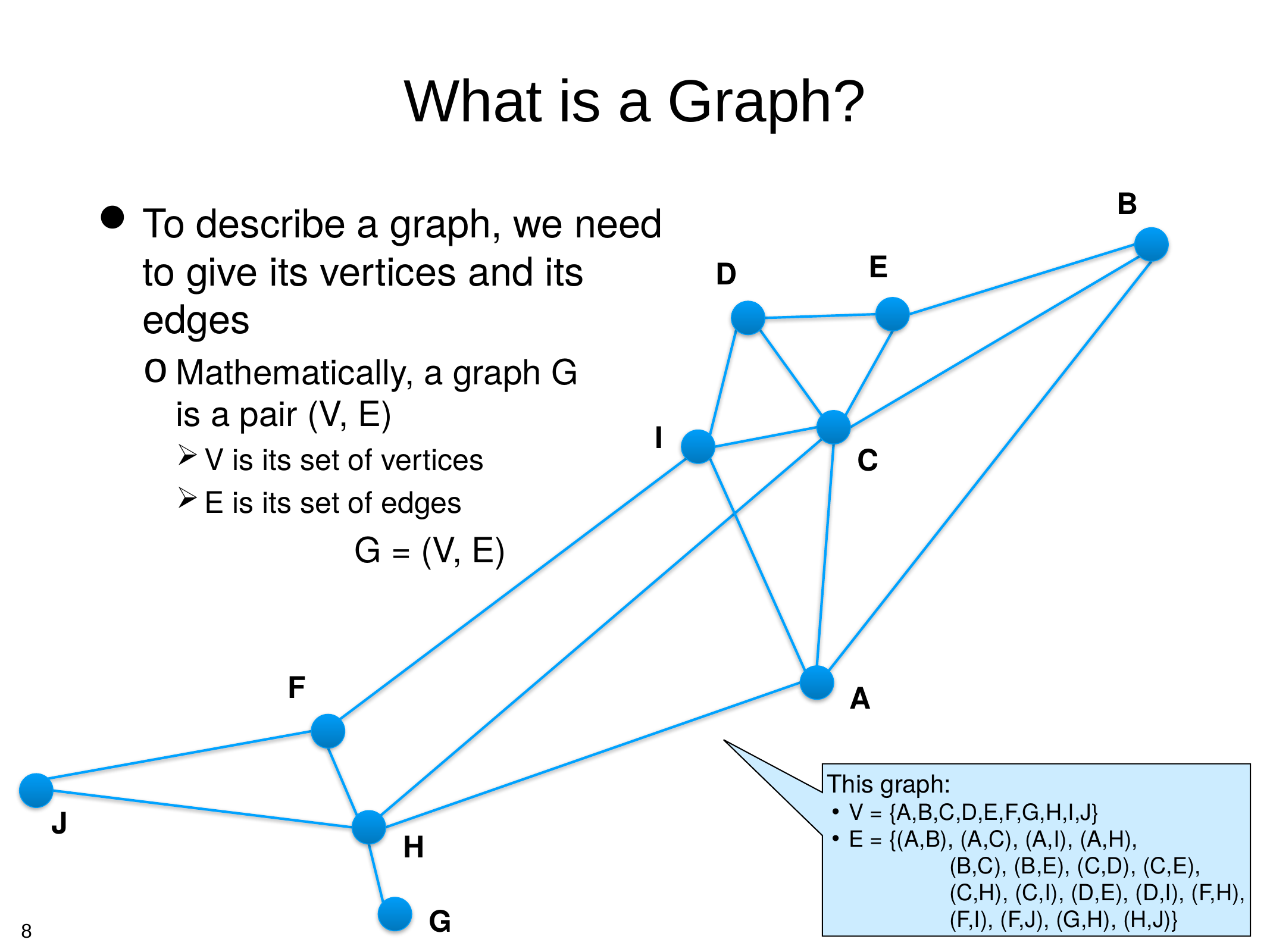

# What is a Graph?
B
To describe a graph, we need
to give its vertices and its
edges
Mathematically, a graph G
is a pair (V, E)
V is its set of vertices
E is its set of edges
			G = (V, E)

E
D

I

C
F

A

This graph:
V = {A,B,C,D,E,F,G,H,I,J}
E = {(A,B), (A,C), (A,I), (A,H),
	(B,C), (B,E), (C,D), (C,E),
	(C,H), (C,I), (D,E), (D,I), (F,H),
	(F,I), (F,J), (G,H), (H,J)}

J

H
G

8